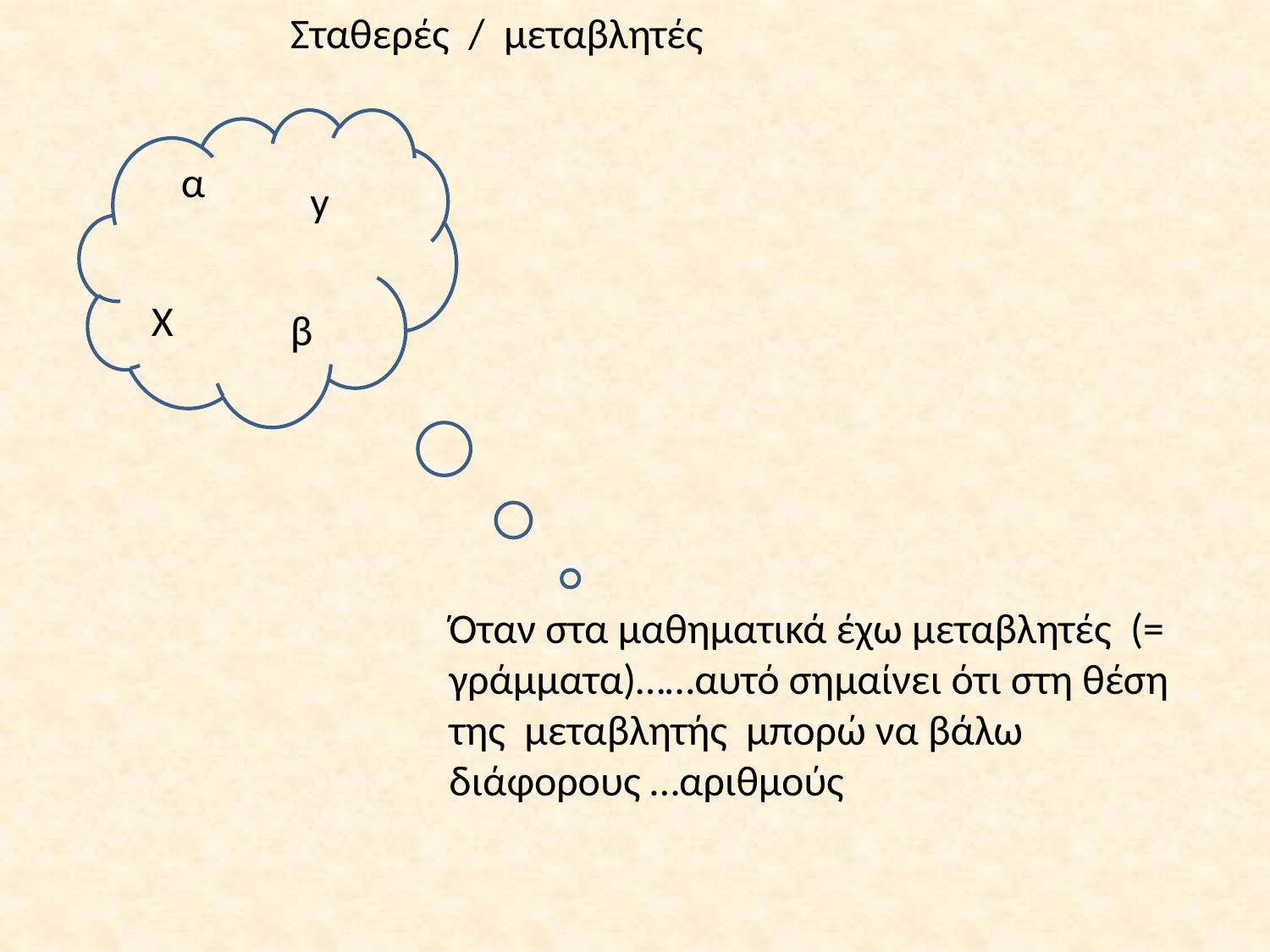

Σταθερές  /  μεταβλητές

α
y
X
β
Όταν στα μαθηματικά έχω μεταβλητές  (= γράμματα)……αυτό σημαίνει ότι στη θέση της  μεταβλητής  μπορώ να βάλω διάφορους …αριθμούς